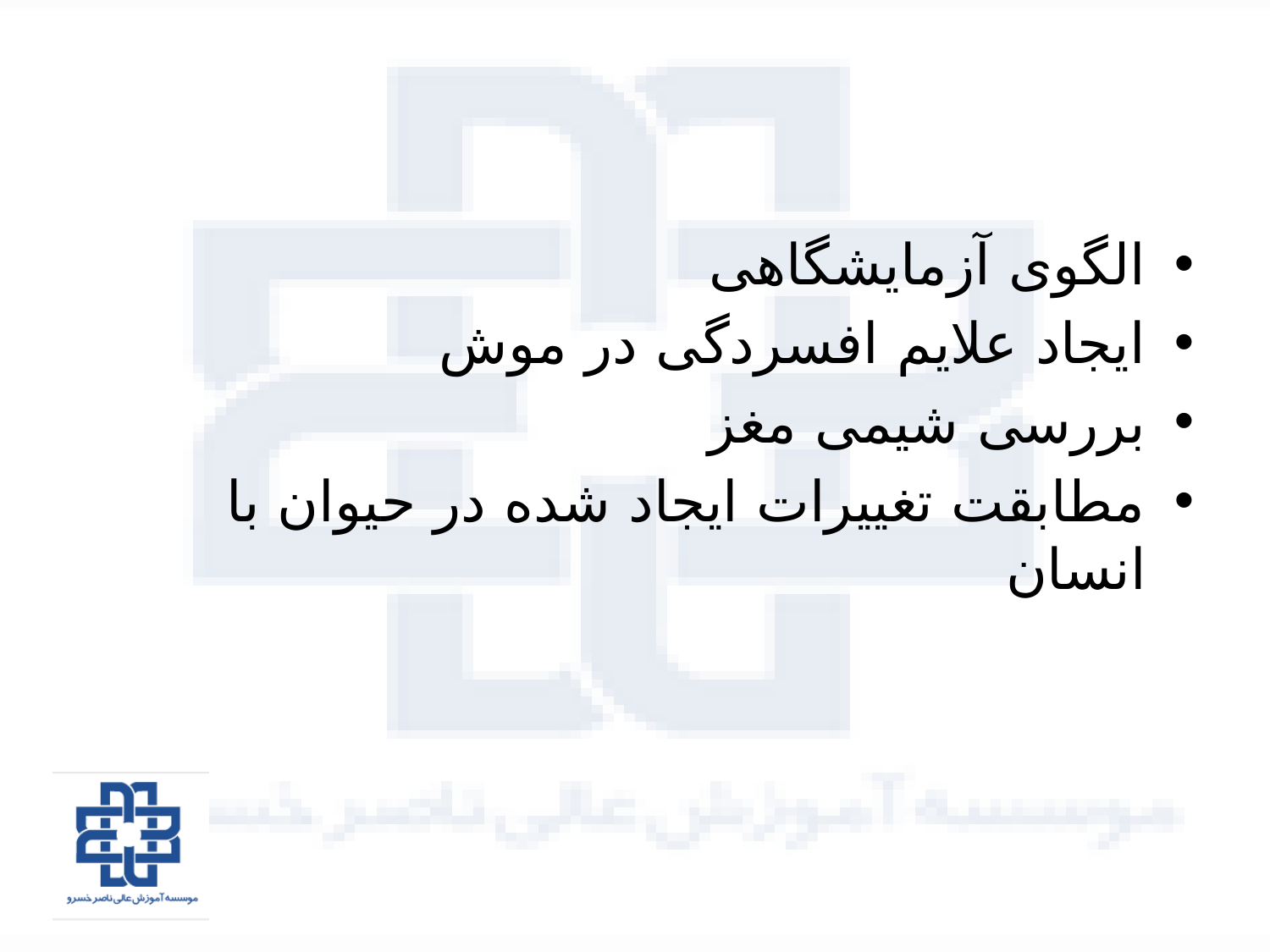

#
الگوی آزمایشگاهی
ایجاد علایم افسردگی در موش
بررسی شیمی مغز
مطابقت تغییرات ایجاد شده در حیوان با انسان